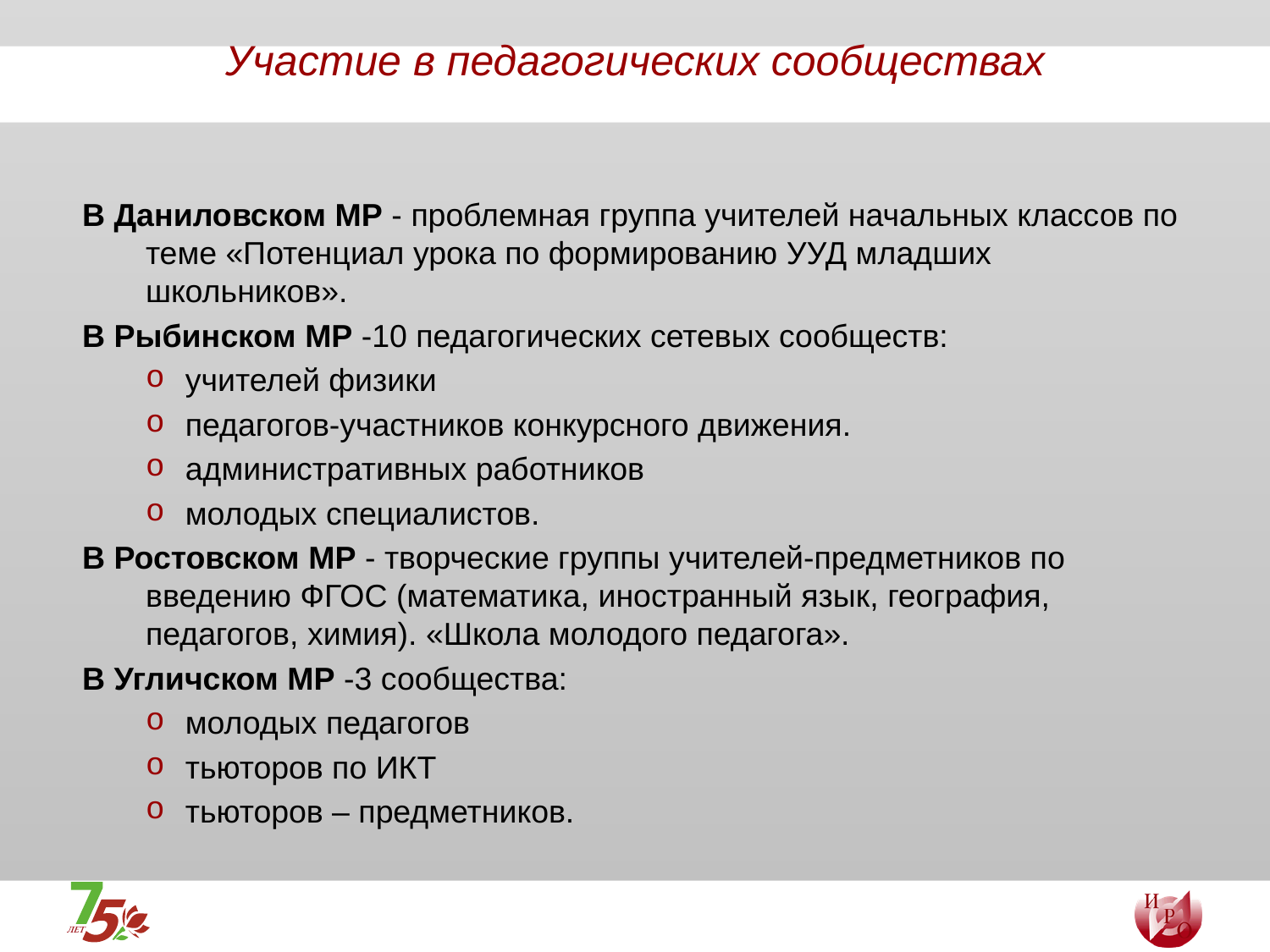

# Участие в педагогических сообществах
В Даниловском МР - проблемная группа учителей начальных классов по теме «Потенциал урока по формированию УУД младших школьников».
В Рыбинском МР -10 педагогических сетевых сообществ:
учителей физики
педагогов-участников конкурсного движения.
административных работников
молодых специалистов.
В Ростовском МР - творческие группы учителей-предметников по введению ФГОС (математика, иностранный язык, география, педагогов, химия). «Школа молодого педагога».
В Угличском МР -3 сообщества:
молодых педагогов
тьюторов по ИКТ
тьюторов – предметников.